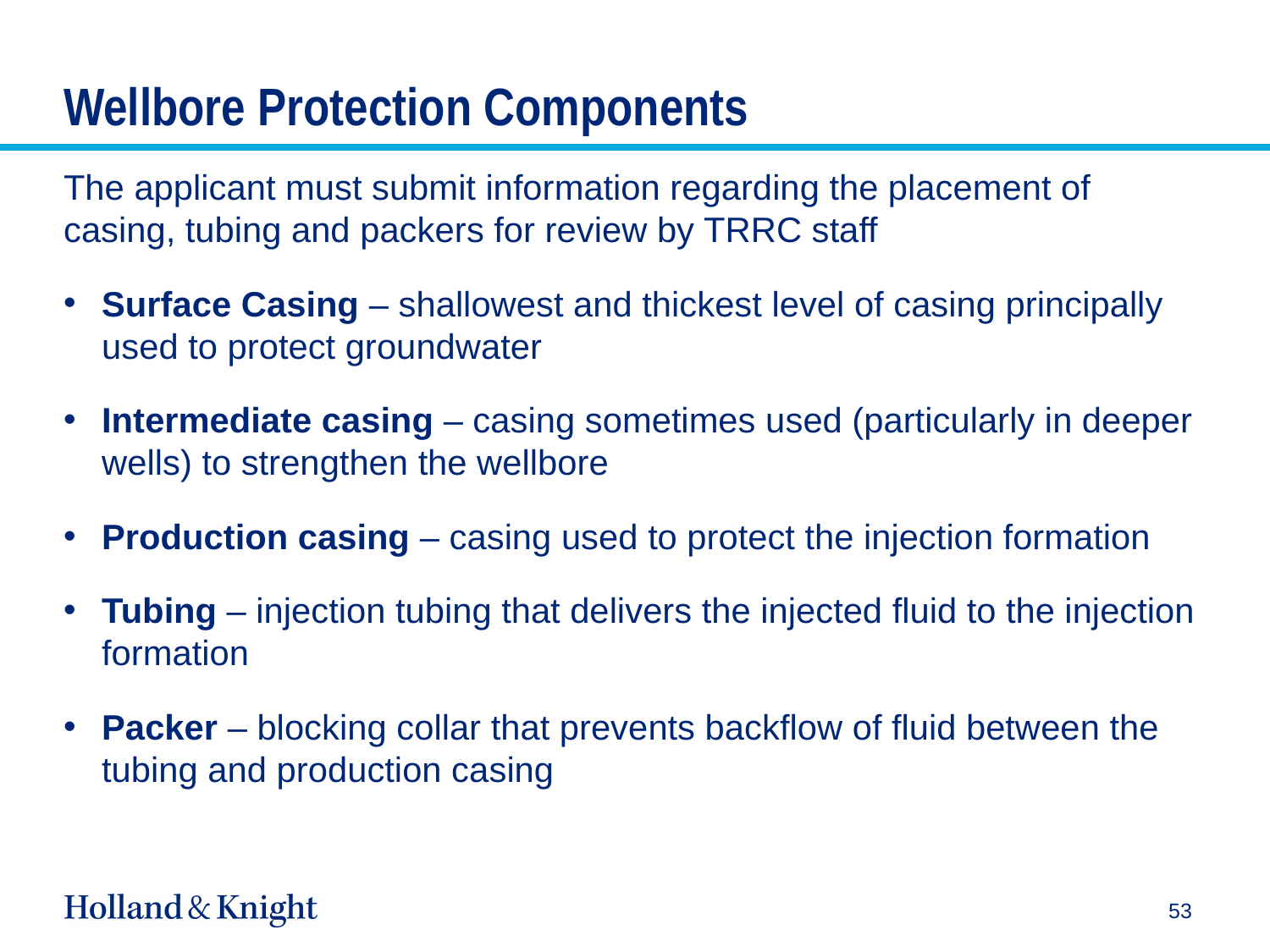

# Wellbore Protection Components
The applicant must submit information regarding the placement of casing, tubing and packers for review by TRRC staff
Surface Casing – shallowest and thickest level of casing principally used to protect groundwater
Intermediate casing – casing sometimes used (particularly in deeper wells) to strengthen the wellbore
Production casing – casing used to protect the injection formation
Tubing – injection tubing that delivers the injected fluid to the injection formation
Packer – blocking collar that prevents backflow of fluid between the tubing and production casing
53